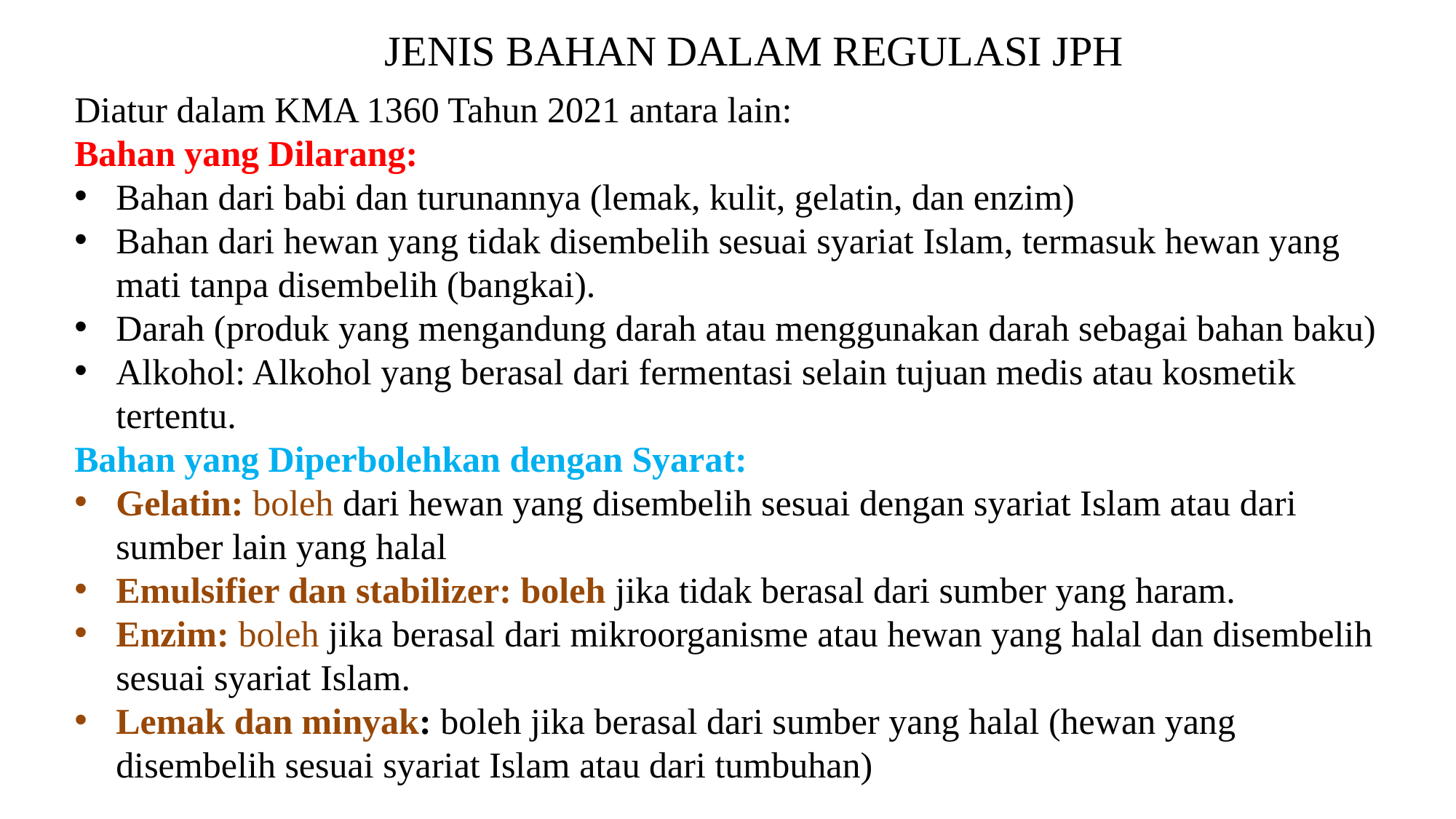

JENIS BAHAN DALAM REGULASI JPH
Diatur dalam KMA 1360 Tahun 2021 antara lain:
Bahan yang Dilarang:
Bahan dari babi dan turunannya (lemak, kulit, gelatin, dan enzim)
Bahan dari hewan yang tidak disembelih sesuai syariat Islam, termasuk hewan yang mati tanpa disembelih (bangkai).
Darah (produk yang mengandung darah atau menggunakan darah sebagai bahan baku)
Alkohol: Alkohol yang berasal dari fermentasi selain tujuan medis atau kosmetik tertentu.
Bahan yang Diperbolehkan dengan Syarat:
Gelatin: boleh dari hewan yang disembelih sesuai dengan syariat Islam atau dari sumber lain yang halal
Emulsifier dan stabilizer: boleh jika tidak berasal dari sumber yang haram.
Enzim: boleh jika berasal dari mikroorganisme atau hewan yang halal dan disembelih sesuai syariat Islam.
Lemak dan minyak: boleh jika berasal dari sumber yang halal (hewan yang disembelih sesuai syariat Islam atau dari tumbuhan)